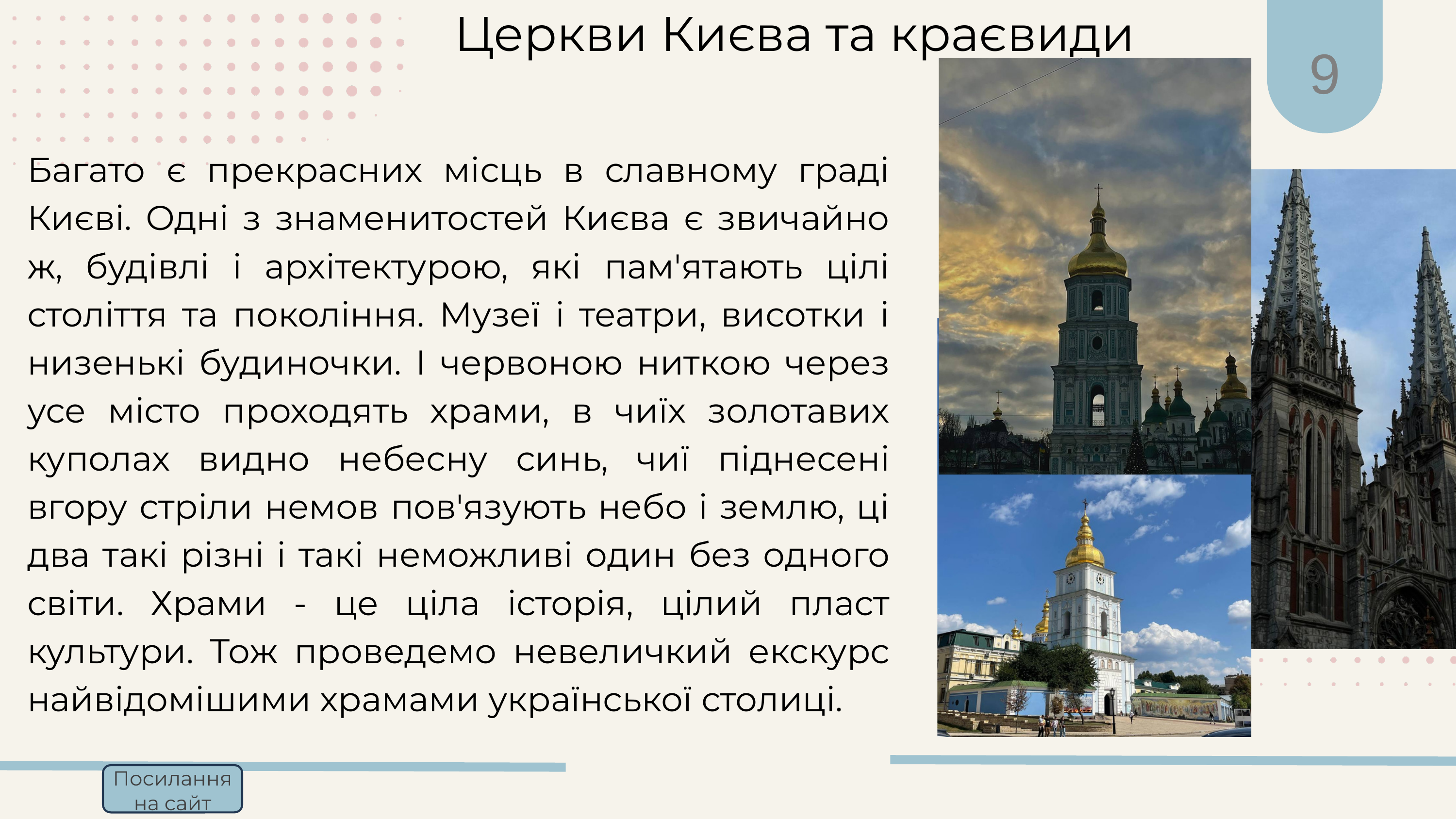

9

Церкви Києва та краєвиди

Багато є прекрасних місць в славному граді Києві. Одні з знаменитостей Києва є звичайно ж, будівлі і архітектурою, які пам'ятають цілі століття та покоління. Музеї і театри, висотки і низенькі будиночки. І червоною ниткою через усе місто проходять храми, в чиїх золотавих куполах видно небесну синь, чиї піднесені вгору стріли немов пов'язують небо і землю, ці два такі різні і такі неможливі один без одного світи. Храми - це ціла історія, цілий пласт культури. Тож проведемо невеличкий екскурс найвідомішими храмами української столиці.

Посилання
на сайт